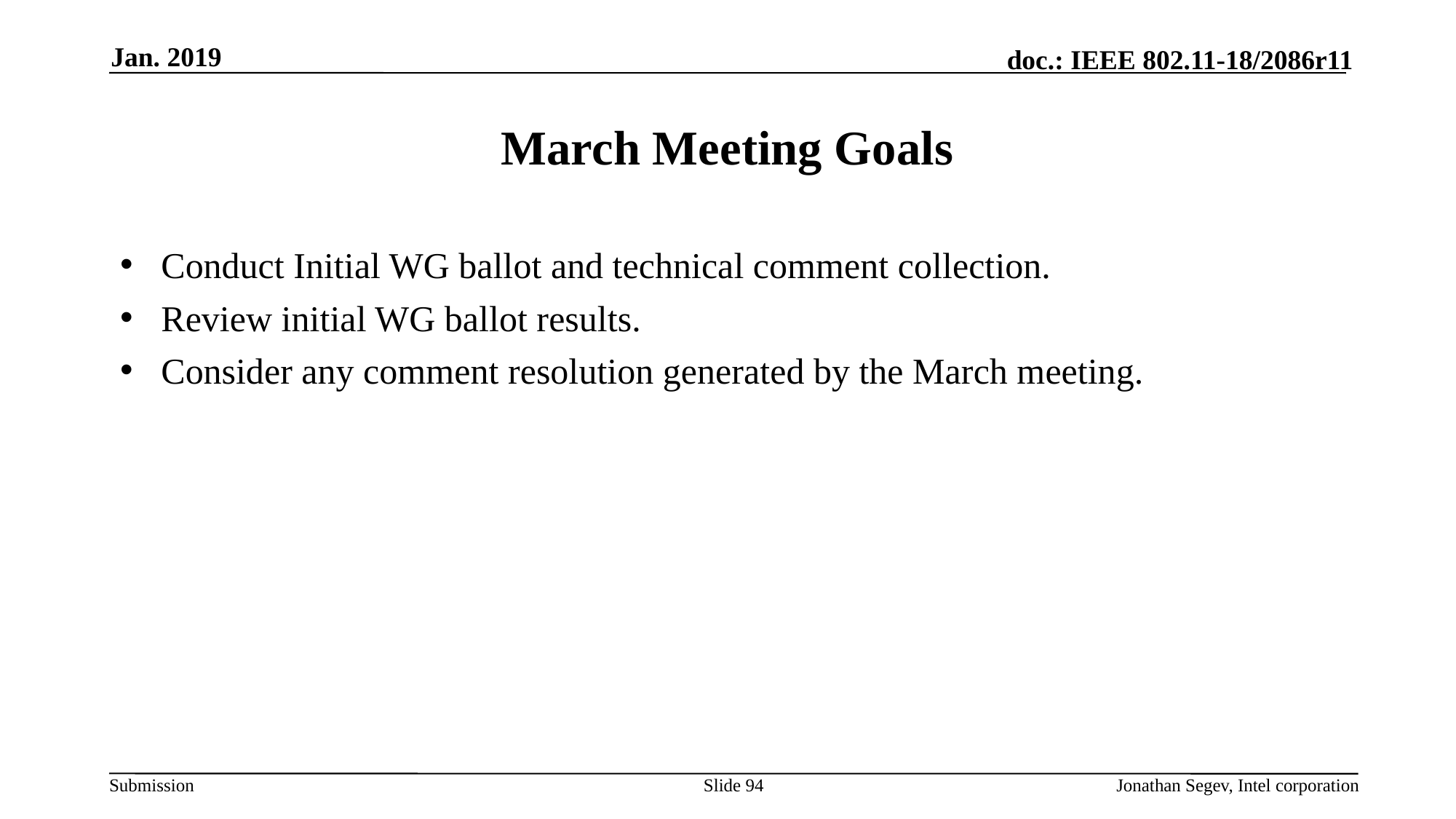

Jan. 2019
# March Meeting Goals
Conduct Initial WG ballot and technical comment collection.
Review initial WG ballot results.
Consider any comment resolution generated by the March meeting.

Slide 94
Jonathan Segev, Intel corporation